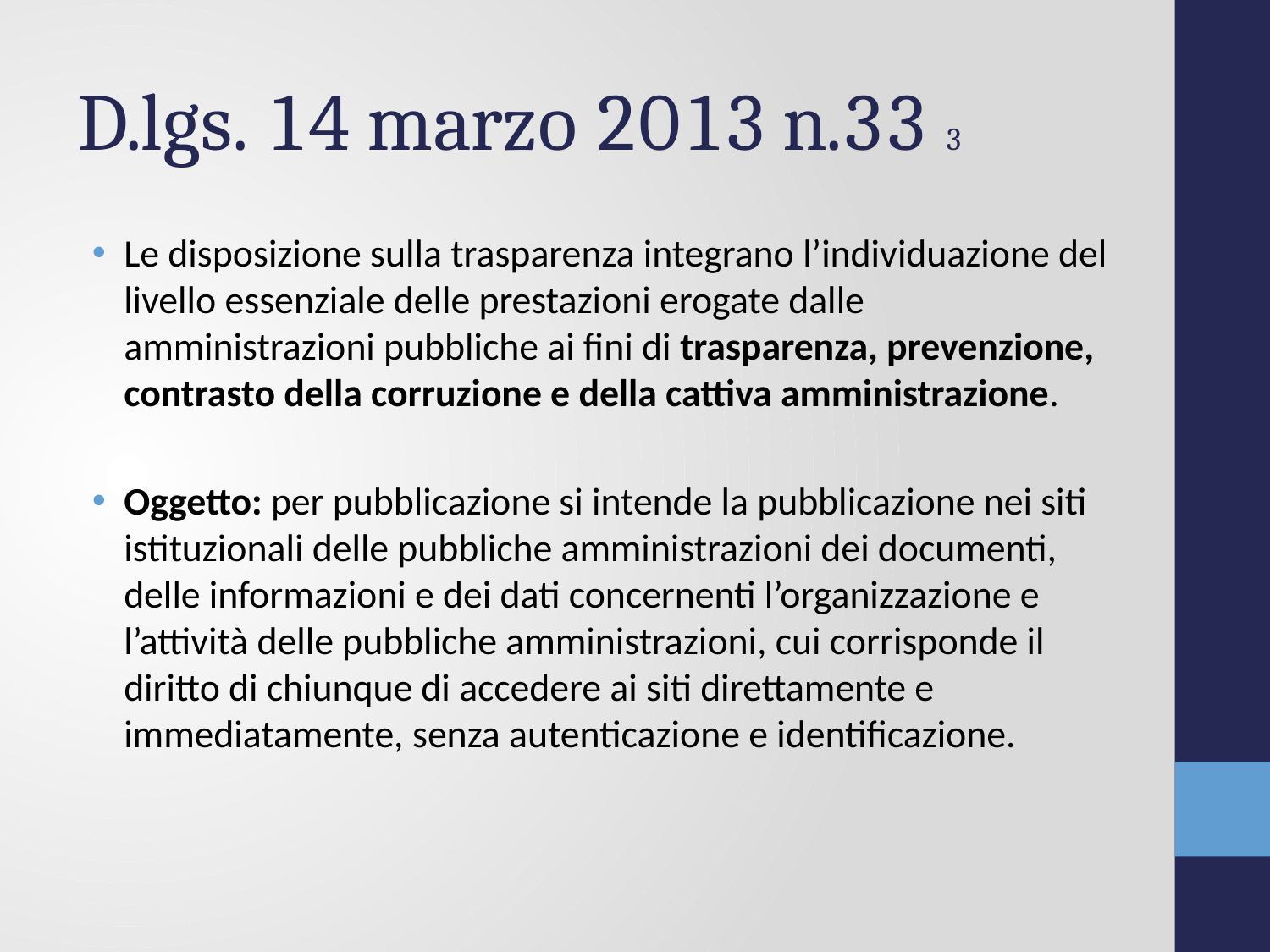

# D.lgs. 14 marzo 2013 n.33 3
Le disposizione sulla trasparenza integrano l’individuazione del livello essenziale delle prestazioni erogate dalle amministrazioni pubbliche ai fini di trasparenza, prevenzione, contrasto della corruzione e della cattiva amministrazione.

Oggetto: per pubblicazione si intende la pubblicazione nei siti istituzionali delle pubbliche amministrazioni dei documenti, delle informazioni e dei dati concernenti l’organizzazione e l’attività delle pubbliche amministrazioni, cui corrisponde il diritto di chiunque di accedere ai siti direttamente e immediatamente, senza autenticazione e identificazione.